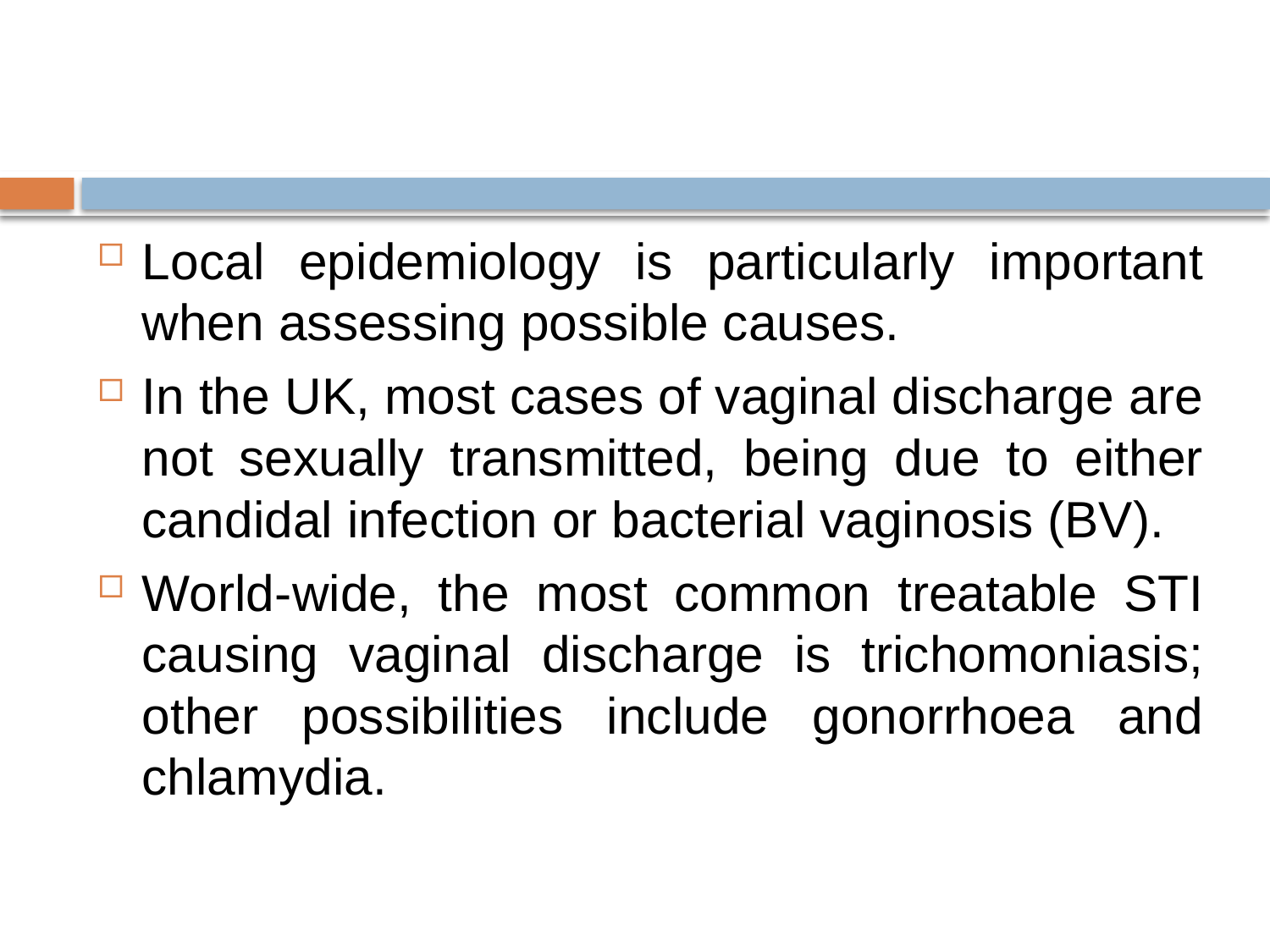

#
Local epidemiology is particularly important when assessing possible causes.
In the UK, most cases of vaginal discharge are not sexually transmitted, being due to either candidal infection or bacterial vaginosis (BV).
World-wide, the most common treatable STI causing vaginal discharge is trichomoniasis; other possibilities include gonorrhoea and chlamydia.